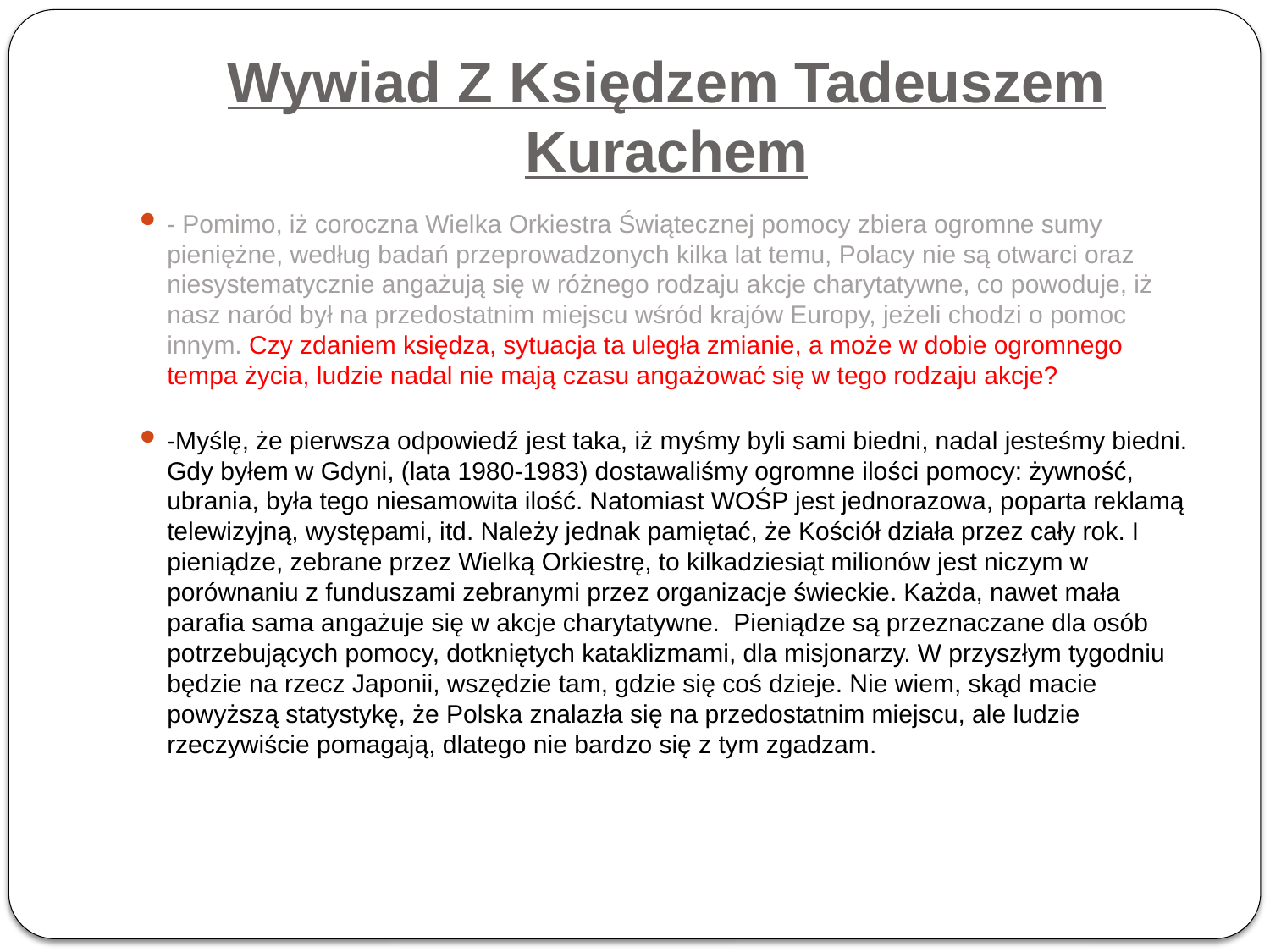

# Wywiad Z Księdzem Tadeuszem Kurachem
- Pomimo, iż coroczna Wielka Orkiestra Świątecznej pomocy zbiera ogromne sumy pieniężne, według badań przeprowadzonych kilka lat temu, Polacy nie są otwarci oraz niesystematycznie angażują się w różnego rodzaju akcje charytatywne, co powoduje, iż nasz naród był na przedostatnim miejscu wśród krajów Europy, jeżeli chodzi o pomoc innym. Czy zdaniem księdza, sytuacja ta uległa zmianie, a może w dobie ogromnego tempa życia, ludzie nadal nie mają czasu angażować się w tego rodzaju akcje?

-Myślę, że pierwsza odpowiedź jest taka, iż myśmy byli sami biedni, nadal jesteśmy biedni. Gdy byłem w Gdyni, (lata 1980-1983) dostawaliśmy ogromne ilości pomocy: żywność, ubrania, była tego niesamowita ilość. Natomiast WOŚP jest jednorazowa, poparta reklamą telewizyjną, występami, itd. Należy jednak pamiętać, że Kościół działa przez cały rok. I pieniądze, zebrane przez Wielką Orkiestrę, to kilkadziesiąt milionów jest niczym w porównaniu z funduszami zebranymi przez organizacje świeckie. Każda, nawet mała parafia sama angażuje się w akcje charytatywne.  Pieniądze są przeznaczane dla osób potrzebujących pomocy, dotkniętych kataklizmami, dla misjonarzy. W przyszłym tygodniu będzie na rzecz Japonii, wszędzie tam, gdzie się coś dzieje. Nie wiem, skąd macie powyższą statystykę, że Polska znalazła się na przedostatnim miejscu, ale ludzie rzeczywiście pomagają, dlatego nie bardzo się z tym zgadzam.